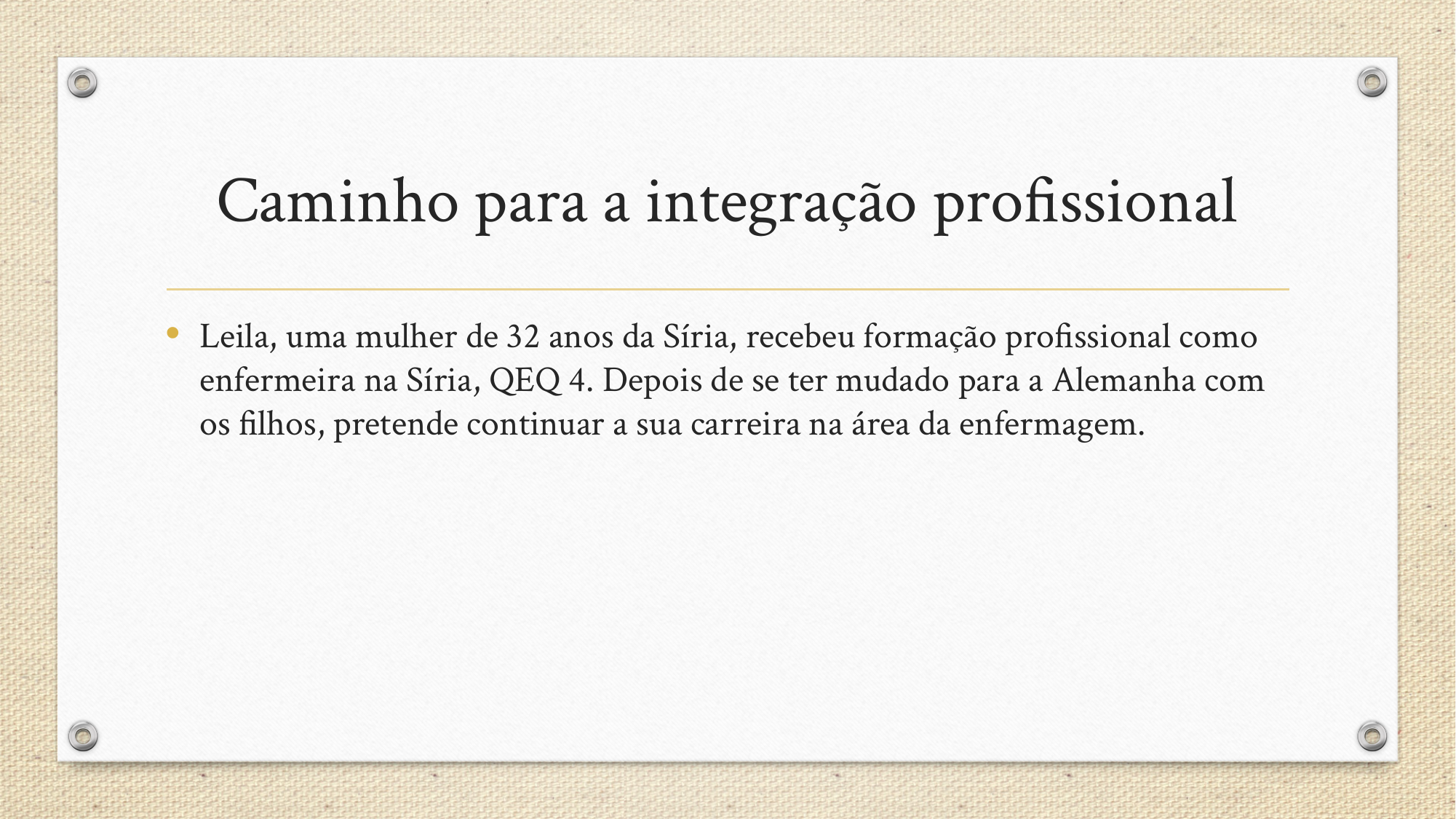

# Caminho para a integração profissional
Leila, uma mulher de 32 anos da Síria, recebeu formação profissional como enfermeira na Síria, QEQ 4. Depois de se ter mudado para a Alemanha com os filhos, pretende continuar a sua carreira na área da enfermagem.